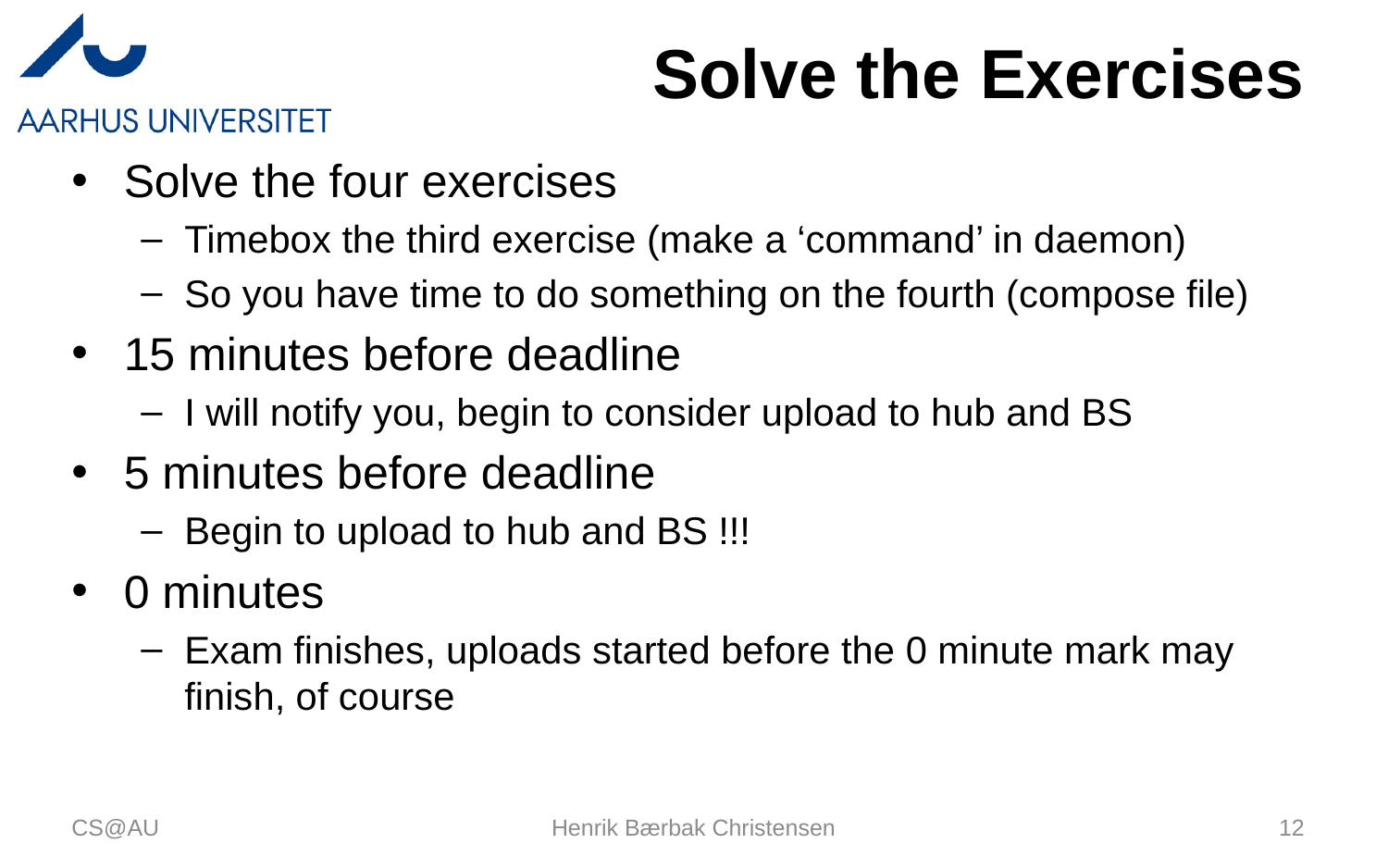

# Solve the Exercises
Solve the four exercises
Timebox the third exercise (make a ‘command’ in daemon)
So you have time to do something on the fourth (compose file)
15 minutes before deadline
I will notify you, begin to consider upload to hub and BS
5 minutes before deadline
Begin to upload to hub and BS !!!
0 minutes
Exam finishes, uploads started before the 0 minute mark may finish, of course

CS@AU
Henrik Bærbak Christensen
12